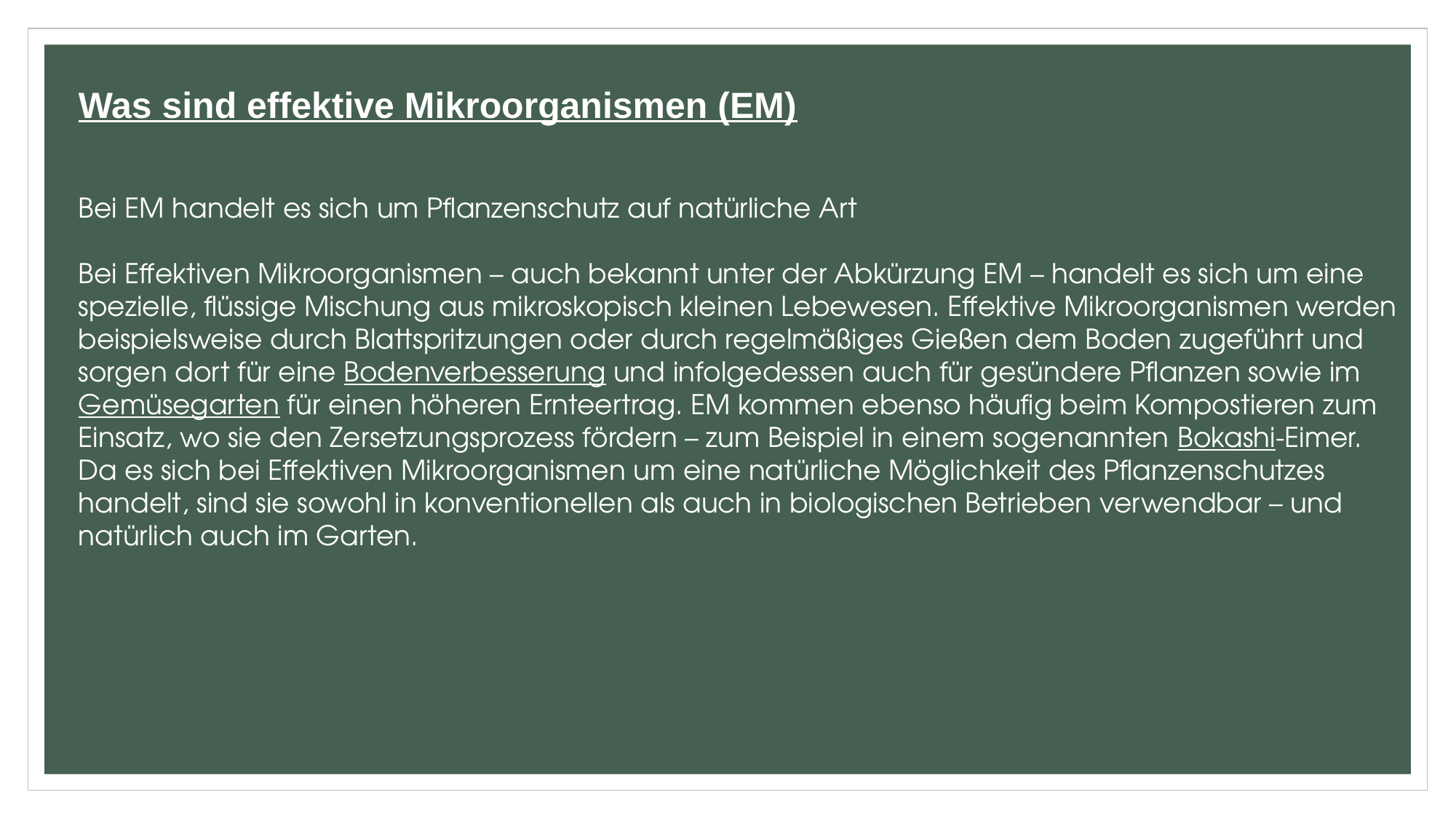

Was sind effektive Mikroorganismen (EM)

Bei EM handelt es sich um Pflanzenschutz auf natürliche Art

Bei Effektiven Mikroorganismen – auch bekannt unter der Abkürzung EM – handelt es sich um eine spezielle, flüssige Mischung aus mikroskopisch kleinen Lebewesen. Effektive Mikroorganismen werden beispielsweise durch Blattspritzungen oder durch regelmäßiges Gießen dem Boden zugeführt und sorgen dort für eine Bodenverbesserung und infolgedessen auch für gesündere Pflanzen sowie im Gemüsegarten für einen höheren Ernteertrag. EM kommen ebenso häufig beim Kompostieren zum Einsatz, wo sie den Zersetzungsprozess fördern – zum Beispiel in einem sogenannten Bokashi-Eimer. Da es sich bei Effektiven Mikroorganismen um eine natürliche Möglichkeit des Pflanzenschutzes handelt, sind sie sowohl in konventionellen als auch in biologischen Betrieben verwendbar – und natürlich auch im Garten.